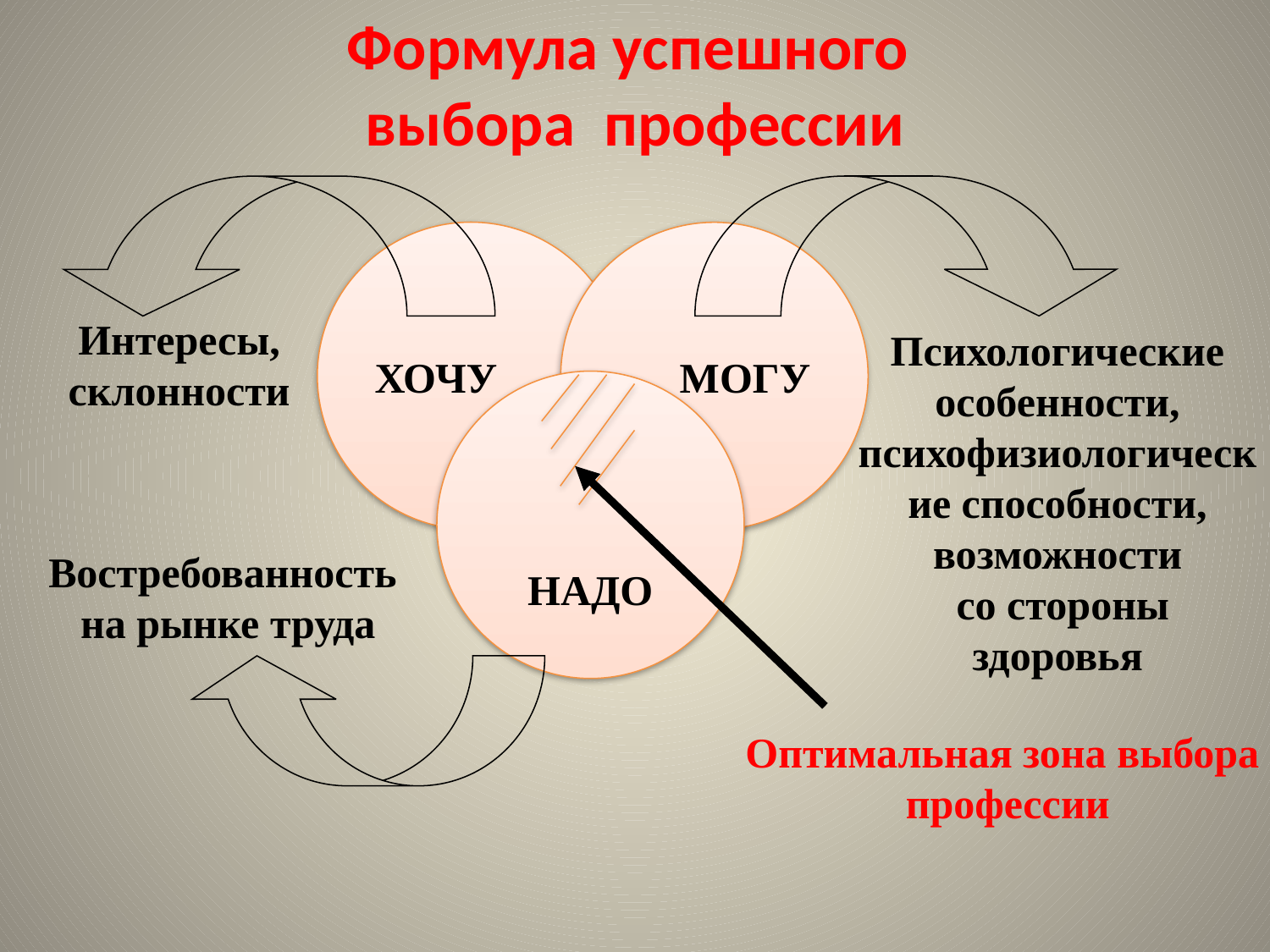

Формула успешного
выбора  профессии

Интересы,
склонности

Психологические особенности,
психофизиологические способности, возможности
 со стороны здоровья
ХОЧУ
      МОГУ

НАДО

Оптимальная зона выбора
 профессии
Востребованность
на рынке труда